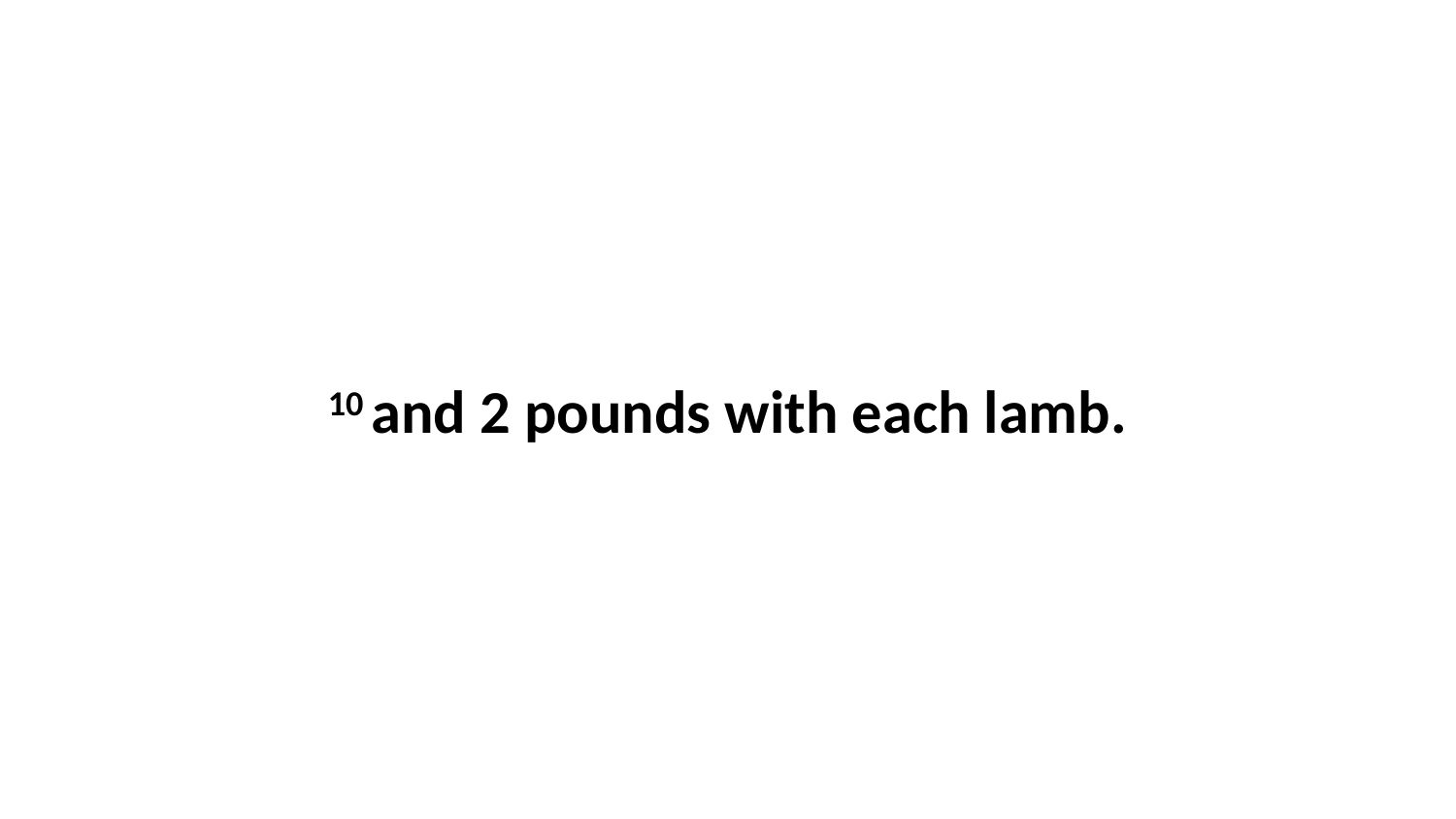

10 and 2 pounds with each lamb.